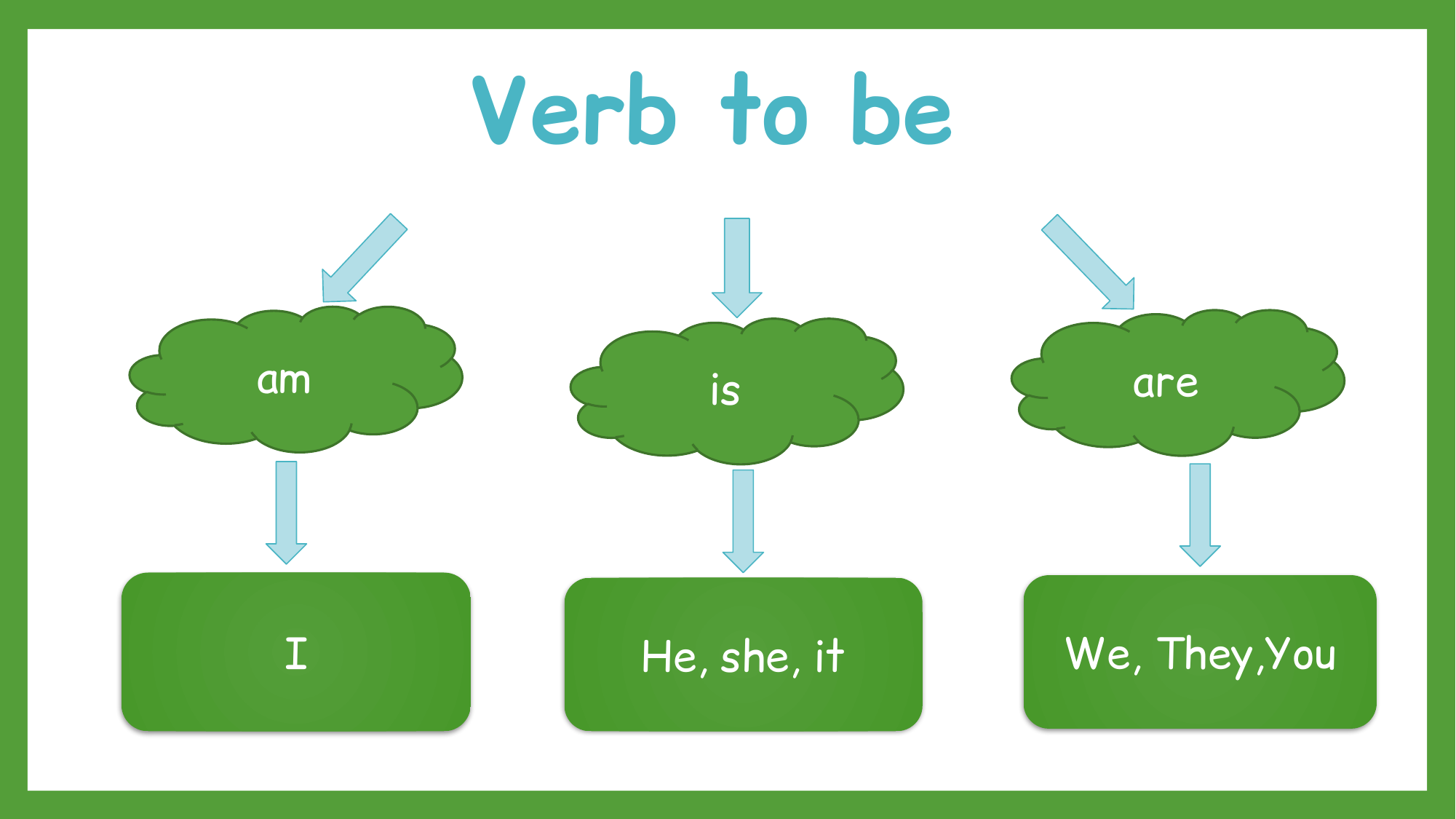

Verb to be

am
are
is

I
We, They,You
He, she, it